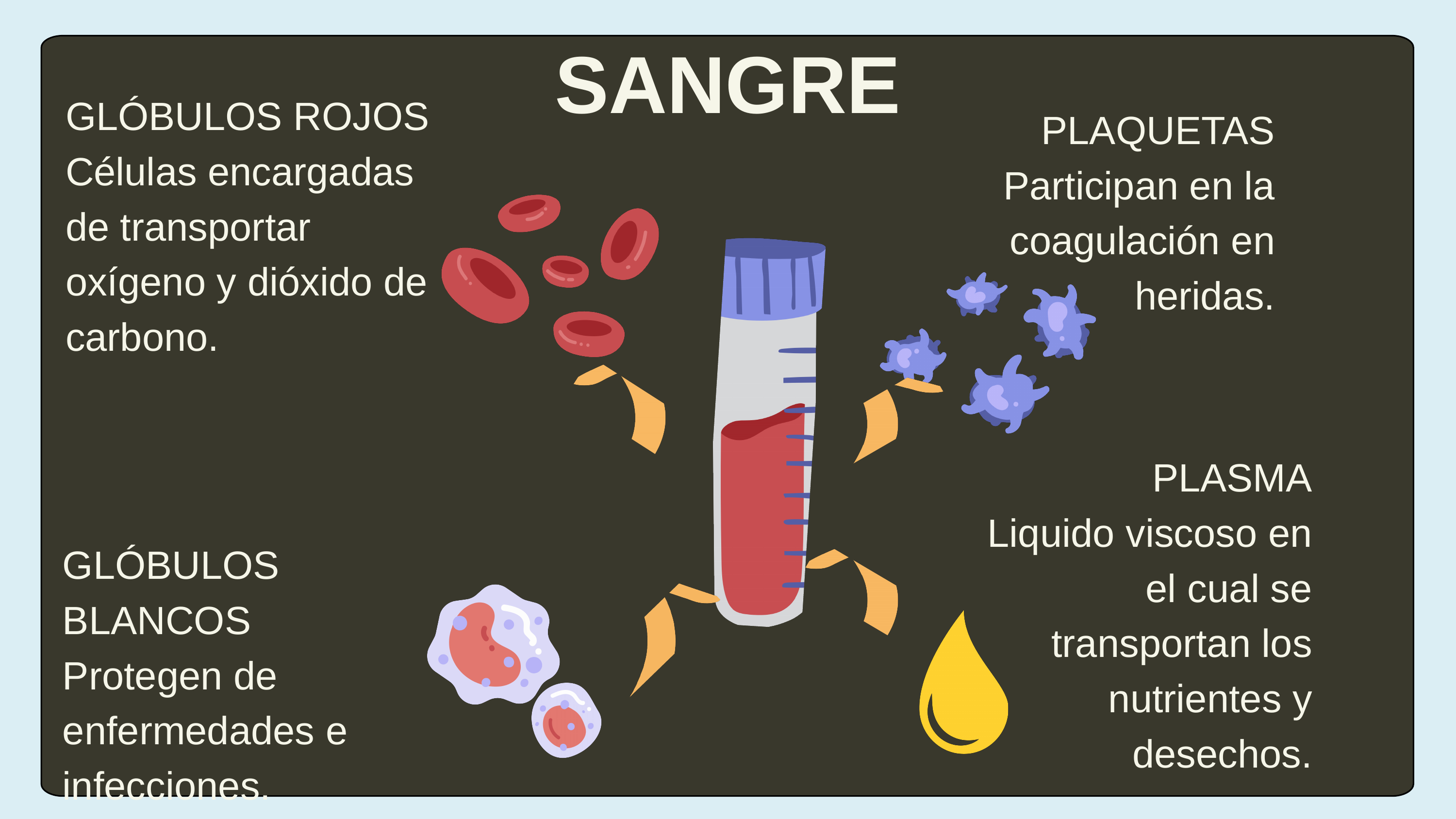

SANGRE

GLÓBULOS ROJOS
Células encargadas de transportar oxígeno y dióxido de carbono.
PLAQUETAS
Participan en la coagulación en heridas.

PLASMA
Liquido viscoso en el cual se transportan los nutrientes y desechos.

GLÓBULOS BLANCOS
Protegen de enfermedades e infecciones.